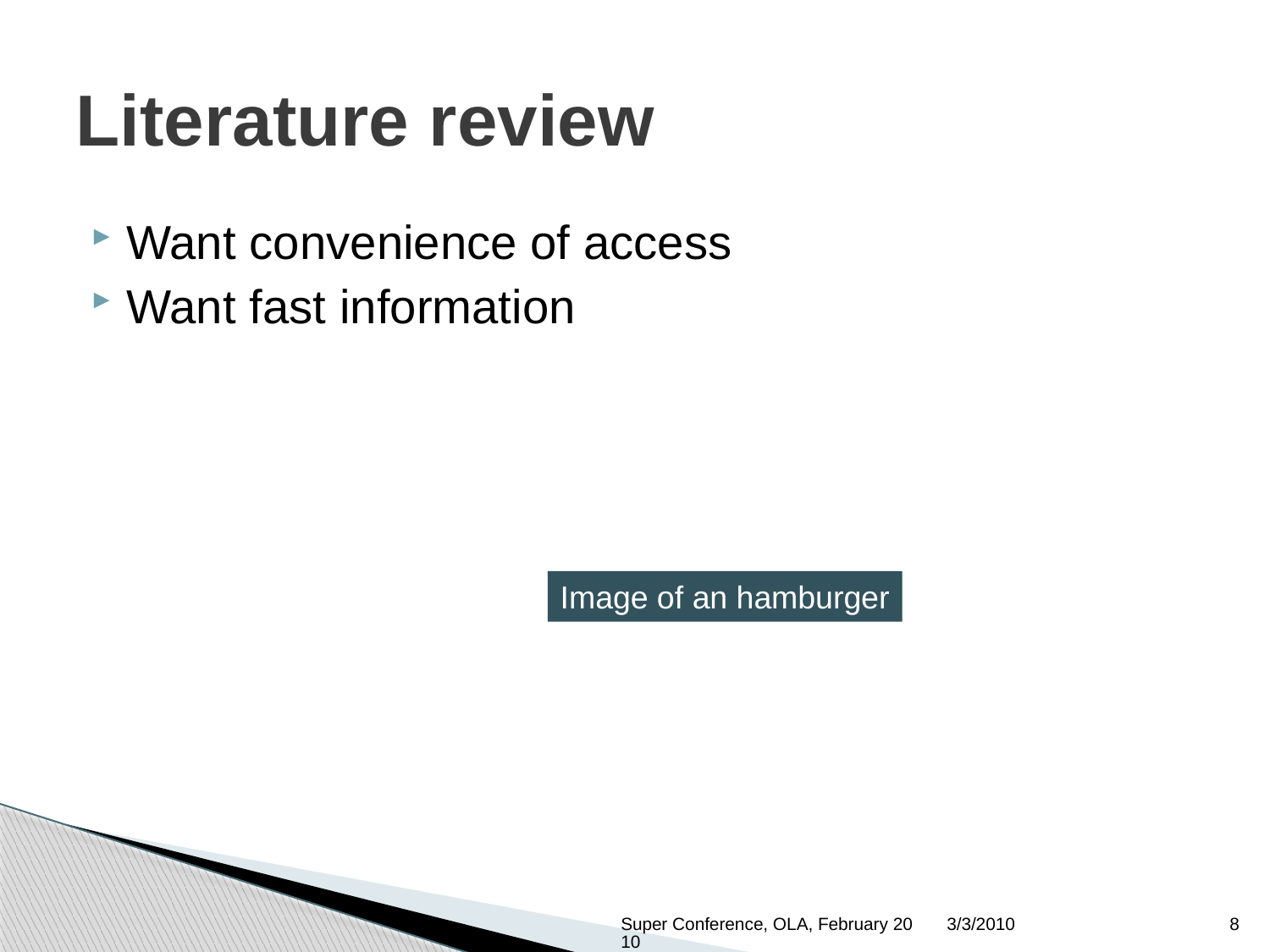

# Literature review
Want convenience of access
Want fast information

Image of an hamburger
Super Conference, OLA, February 2010
3/3/2010
8